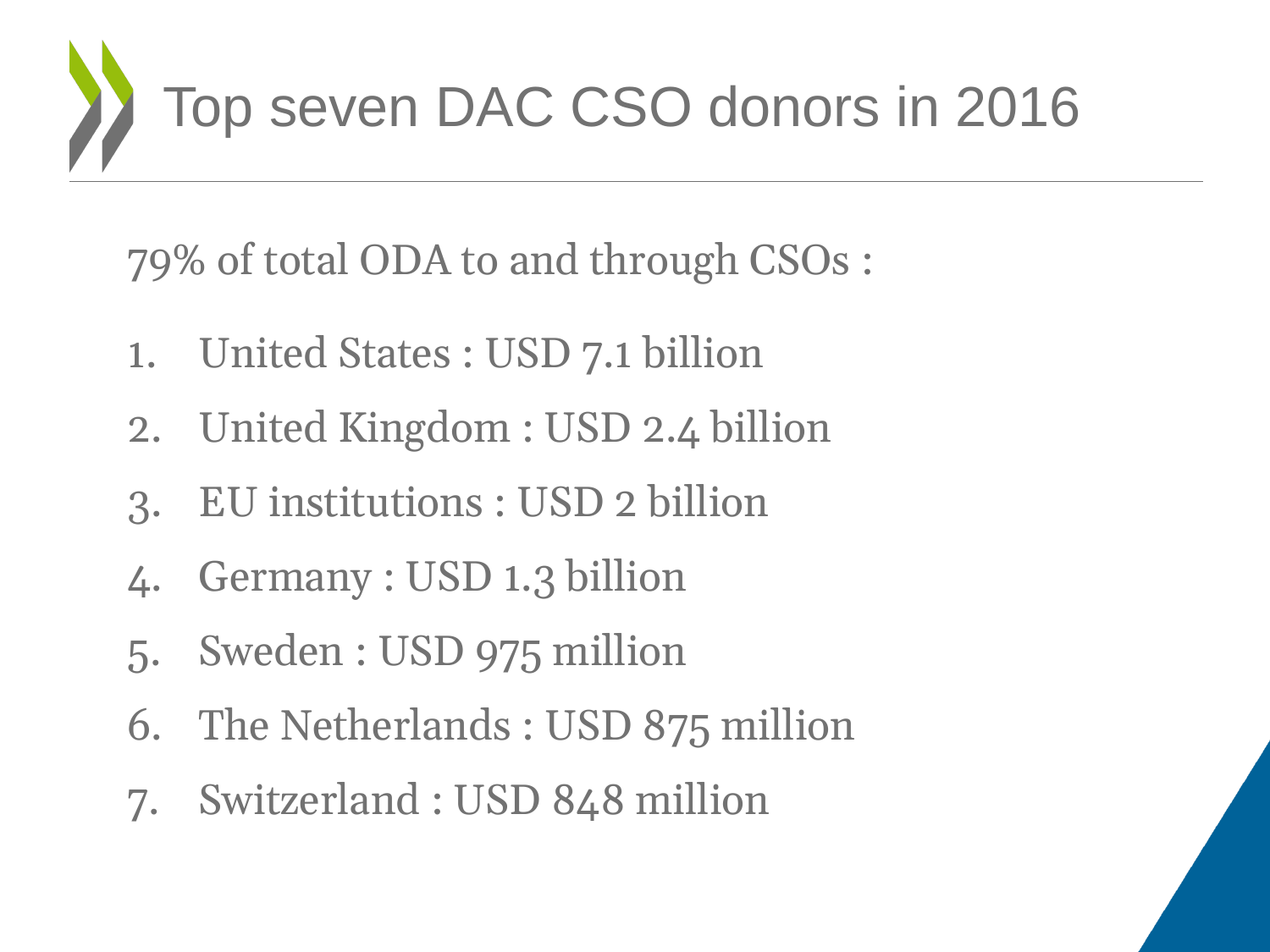

# Top seven DAC CSO donors in 2016
79% of total ODA to and through CSOs :

United States : USD 7.1 billion
United Kingdom : USD 2.4 billion
EU institutions : USD 2 billion
Germany : USD 1.3 billion
Sweden : USD 975 million
The Netherlands : USD 875 million
Switzerland : USD 848 million